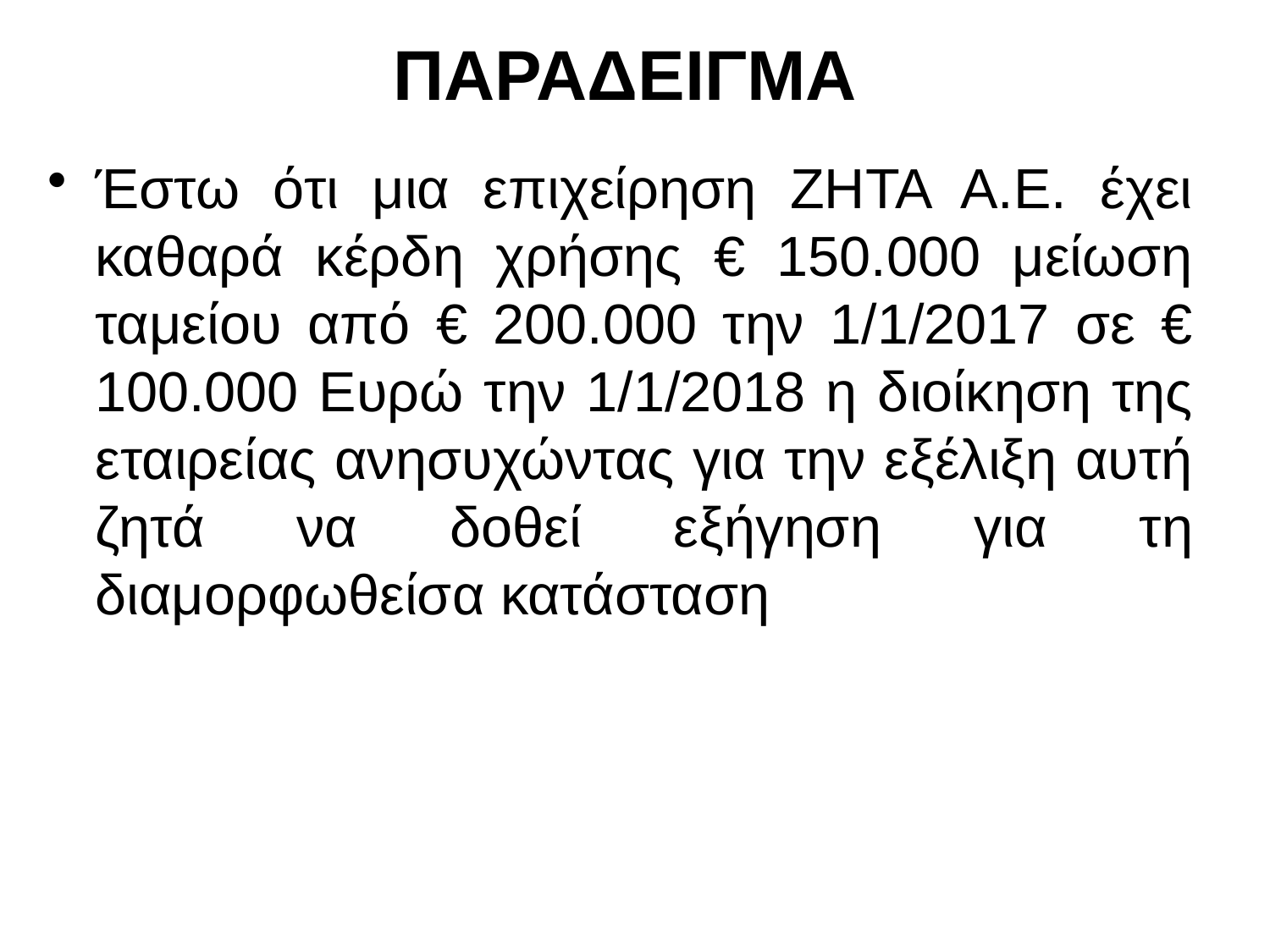

# ΠΑΡΑΔΕΙΓΜΑ
Έστω ότι μια επιχείρηση ΖΗΤΑ Α.Ε. έχει καθαρά κέρδη χρήσης € 150.000 μείωση ταμείου από € 200.000 την 1/1/2017 σε € 100.000 Ευρώ την 1/1/2018 η διοίκηση της εταιρείας ανησυχώντας για την εξέλιξη αυτή ζητά να δοθεί εξήγηση για τη διαμορφωθείσα κατάσταση